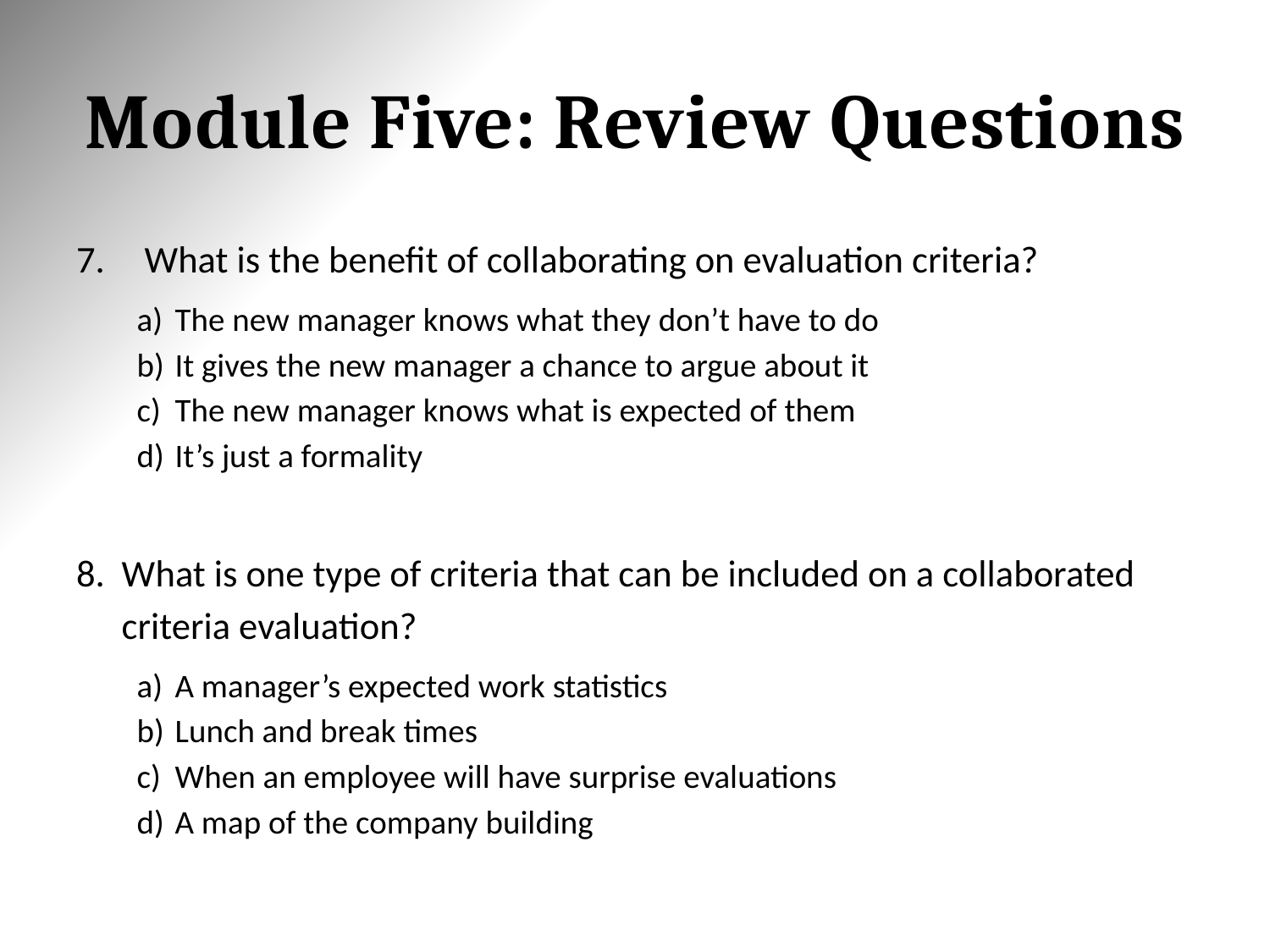

# Module Five: Review Questions
What is the benefit of collaborating on evaluation criteria?
The new manager knows what they don’t have to do
It gives the new manager a chance to argue about it
The new manager knows what is expected of them
It’s just a formality

What is one type of criteria that can be included on a collaborated criteria evaluation?
A manager’s expected work statistics
Lunch and break times
When an employee will have surprise evaluations
A map of the company building